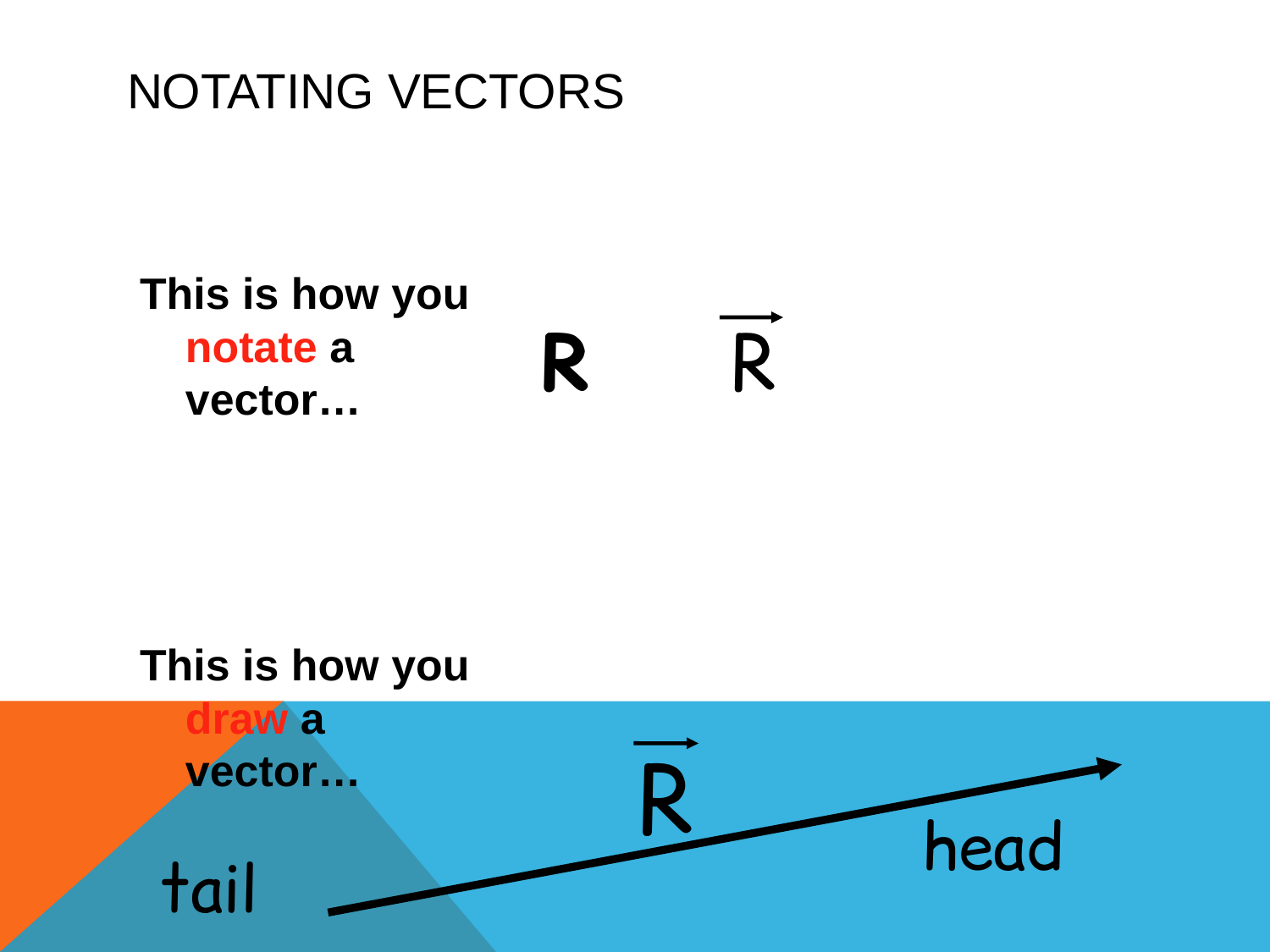

# Notating vectors
This is how you notate a vector…

This is how you draw a vector…
R      R

R

head
tail